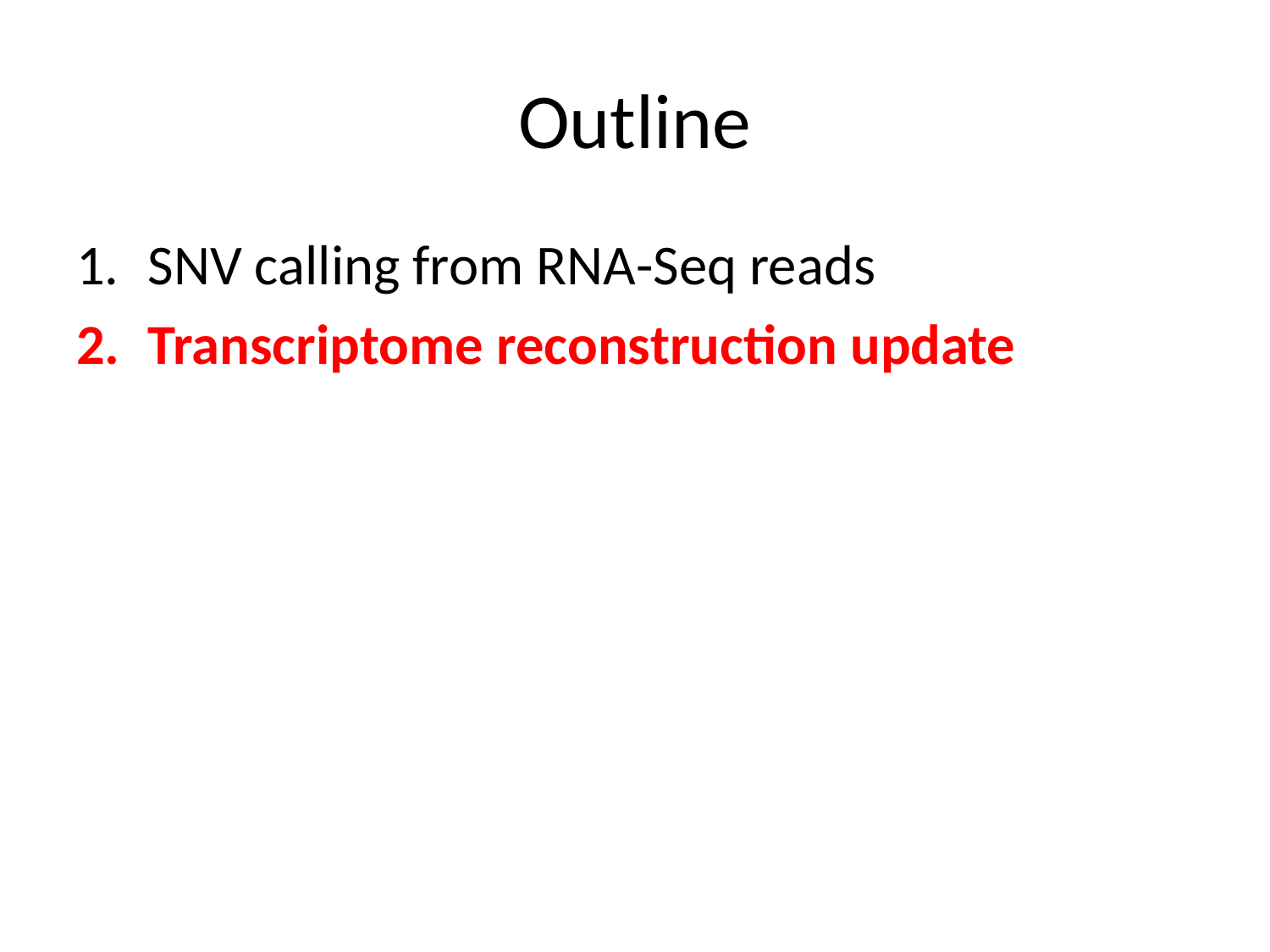

# Outline
SNV calling from RNA-Seq reads
Transcriptome reconstruction update